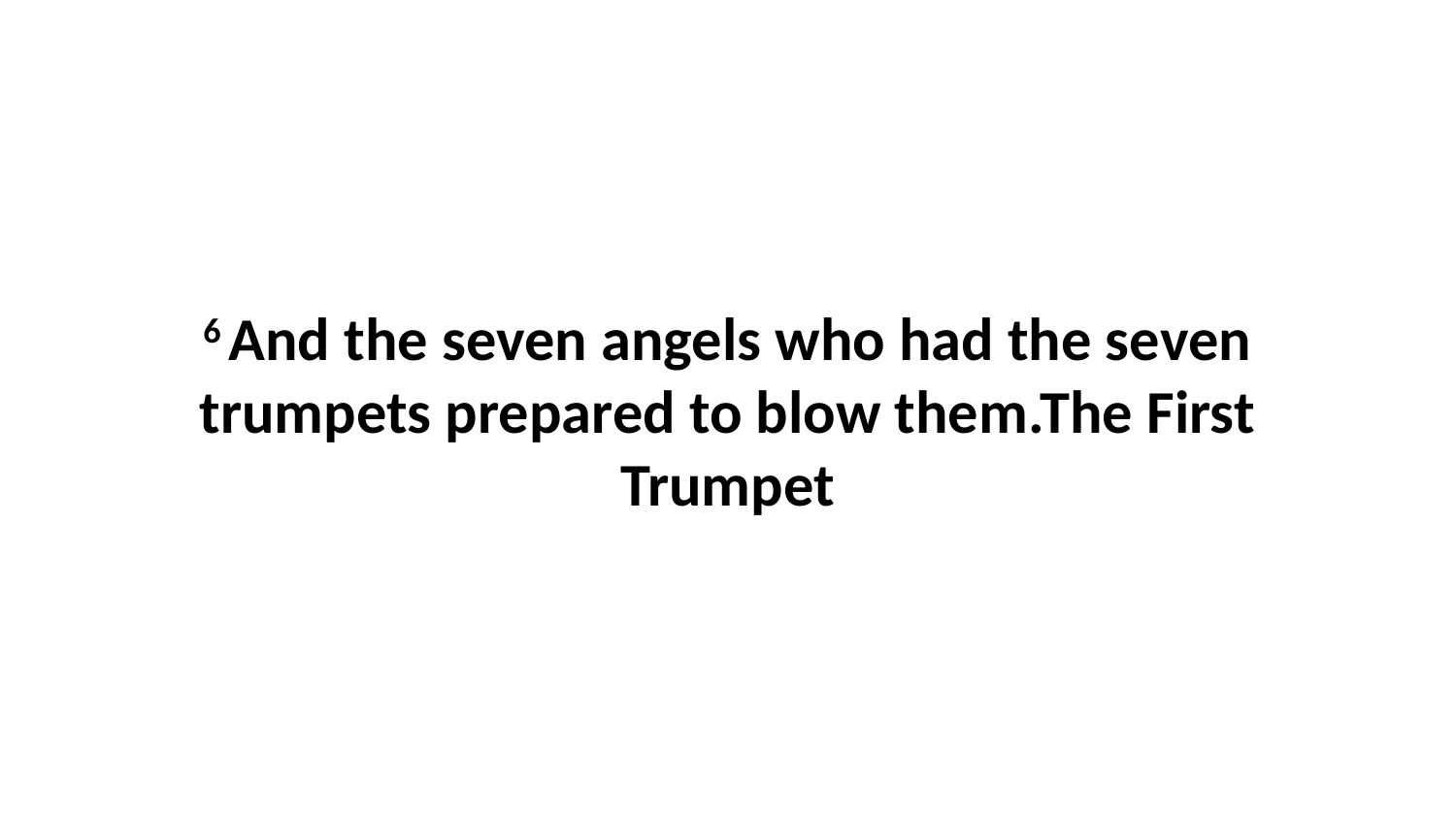

6 And the seven angels who had the seven trumpets prepared to blow them.The First Trumpet